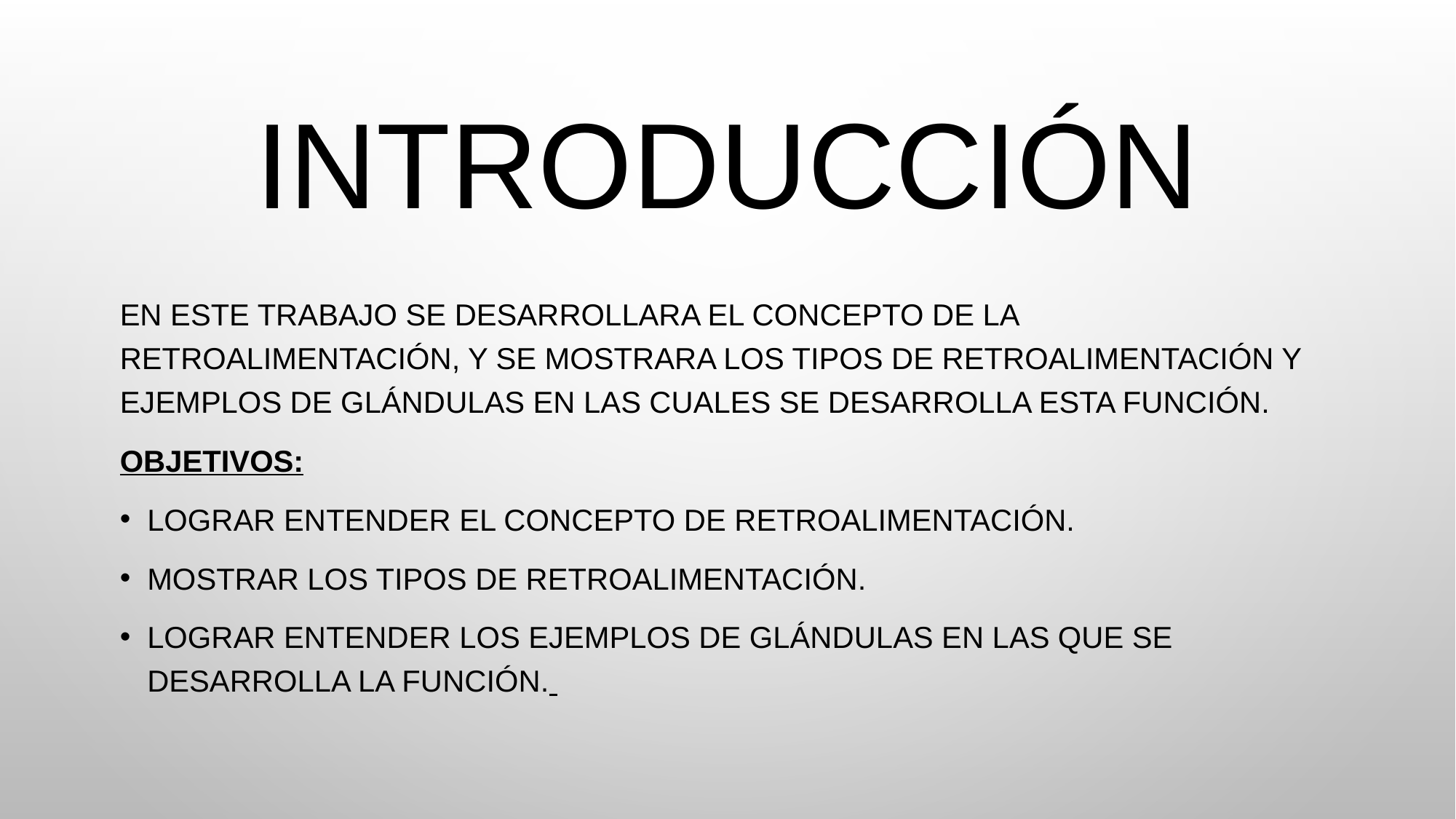

# Introducción
En este trabajo se desarrollara el concepto de la retroalimentación, y se mostrara los tipos de retroalimentación y ejemplos de glándulas en las cuales se desarrolla esta función.
Objetivos:
Lograr entender el concepto de retroalimentación.
Mostrar los tipos de retroalimentación.
Lograr entender los ejemplos de glándulas en las que se desarrolla la función.